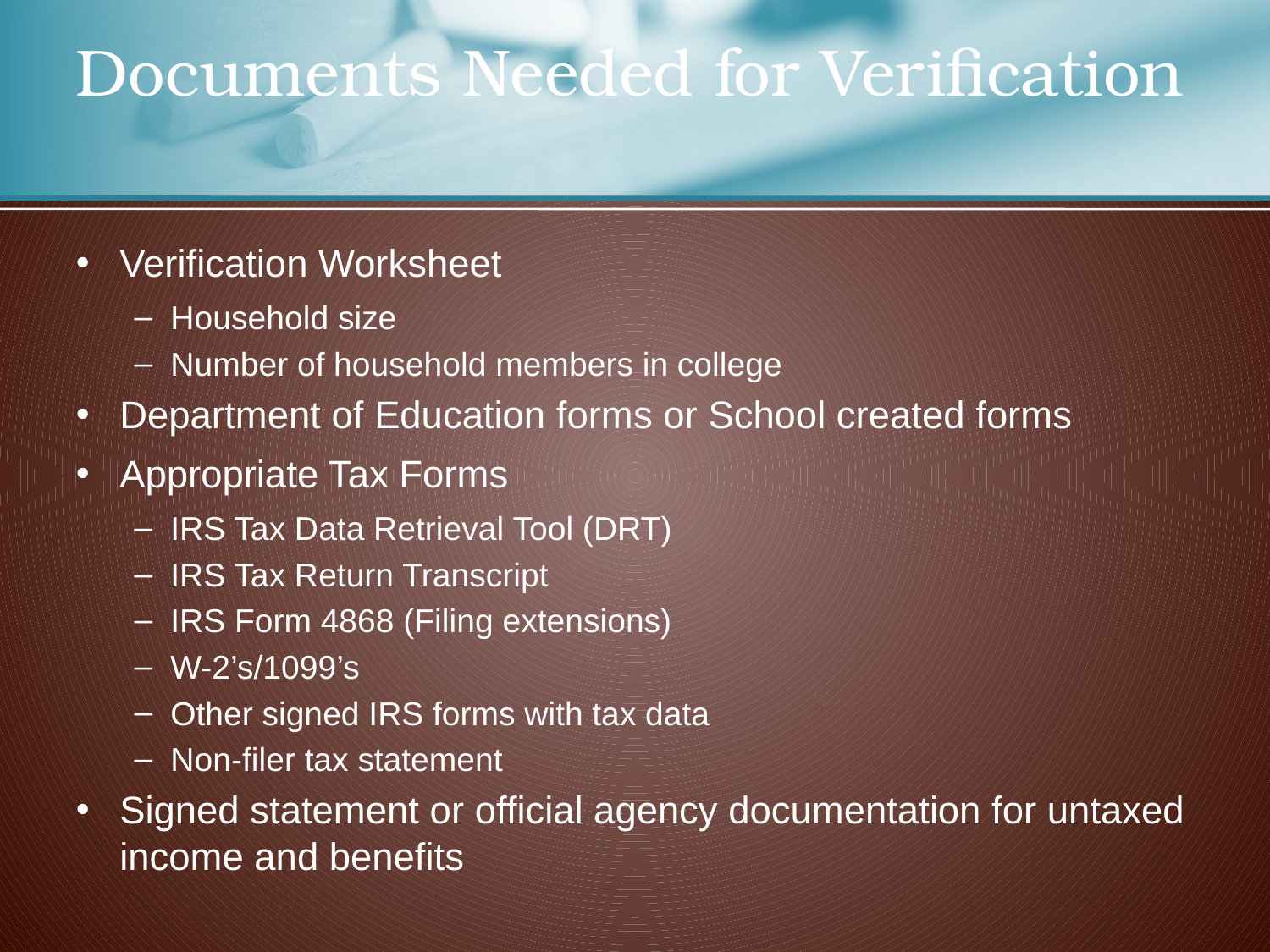

# Documents Needed for Verification
Verification Worksheet
Household size
Number of household members in college
Department of Education forms or School created forms
Appropriate Tax Forms
IRS Tax Data Retrieval Tool (DRT)
IRS Tax Return Transcript
IRS Form 4868 (Filing extensions)
W-2’s/1099’s
Other signed IRS forms with tax data
Non-filer tax statement
Signed statement or official agency documentation for untaxed income and benefits